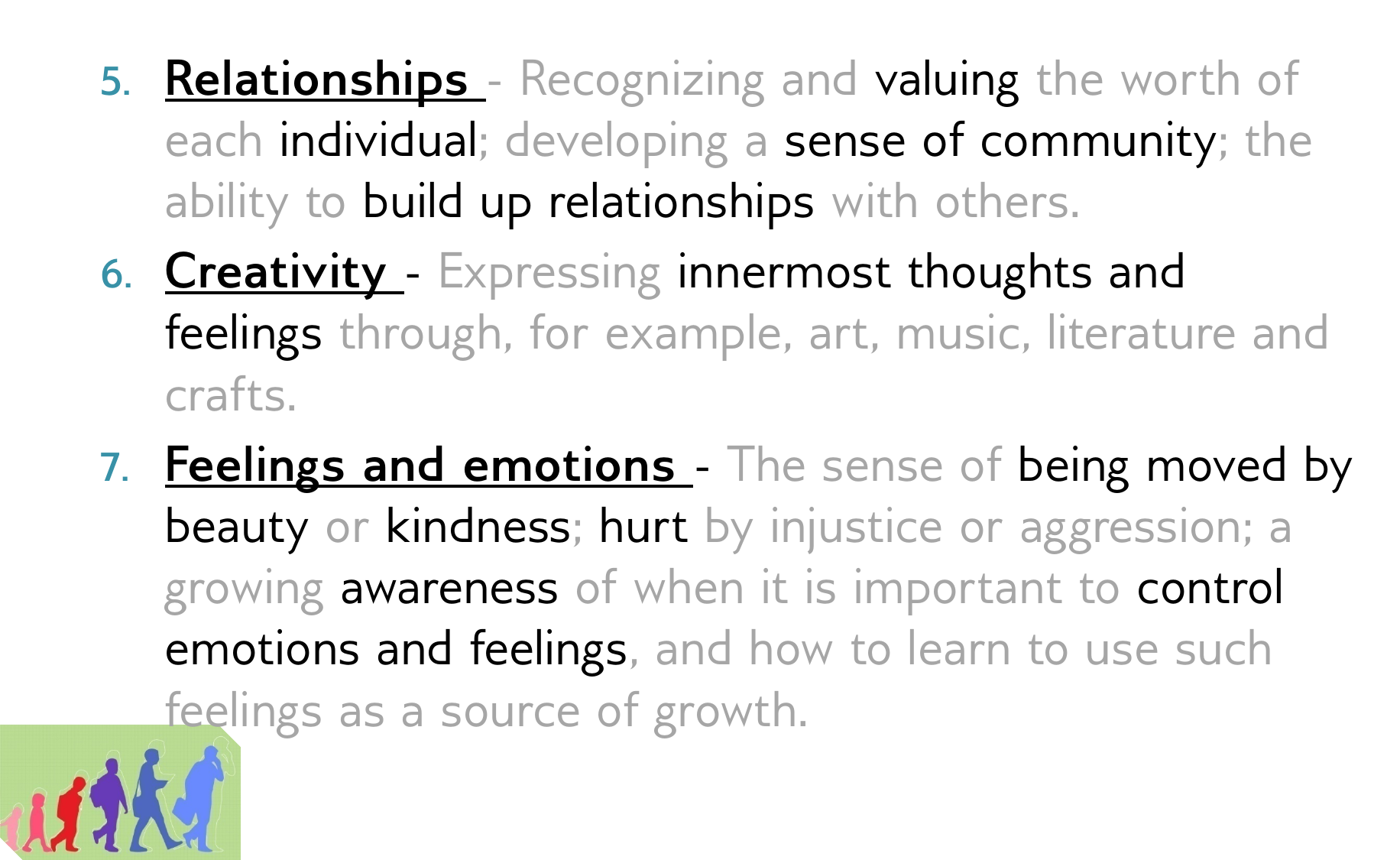

Relationships - Recognizing and valuing the worth of each individual; developing a sense of community; the ability to build up relationships with others.
Creativity - Expressing innermost thoughts and feelings through, for example, art, music, literature and crafts.
Feelings and emotions - The sense of being moved by beauty or kindness; hurt by injustice or aggression; a growing awareness of when it is important to control emotions and feelings, and how to learn to use such feelings as a source of growth.